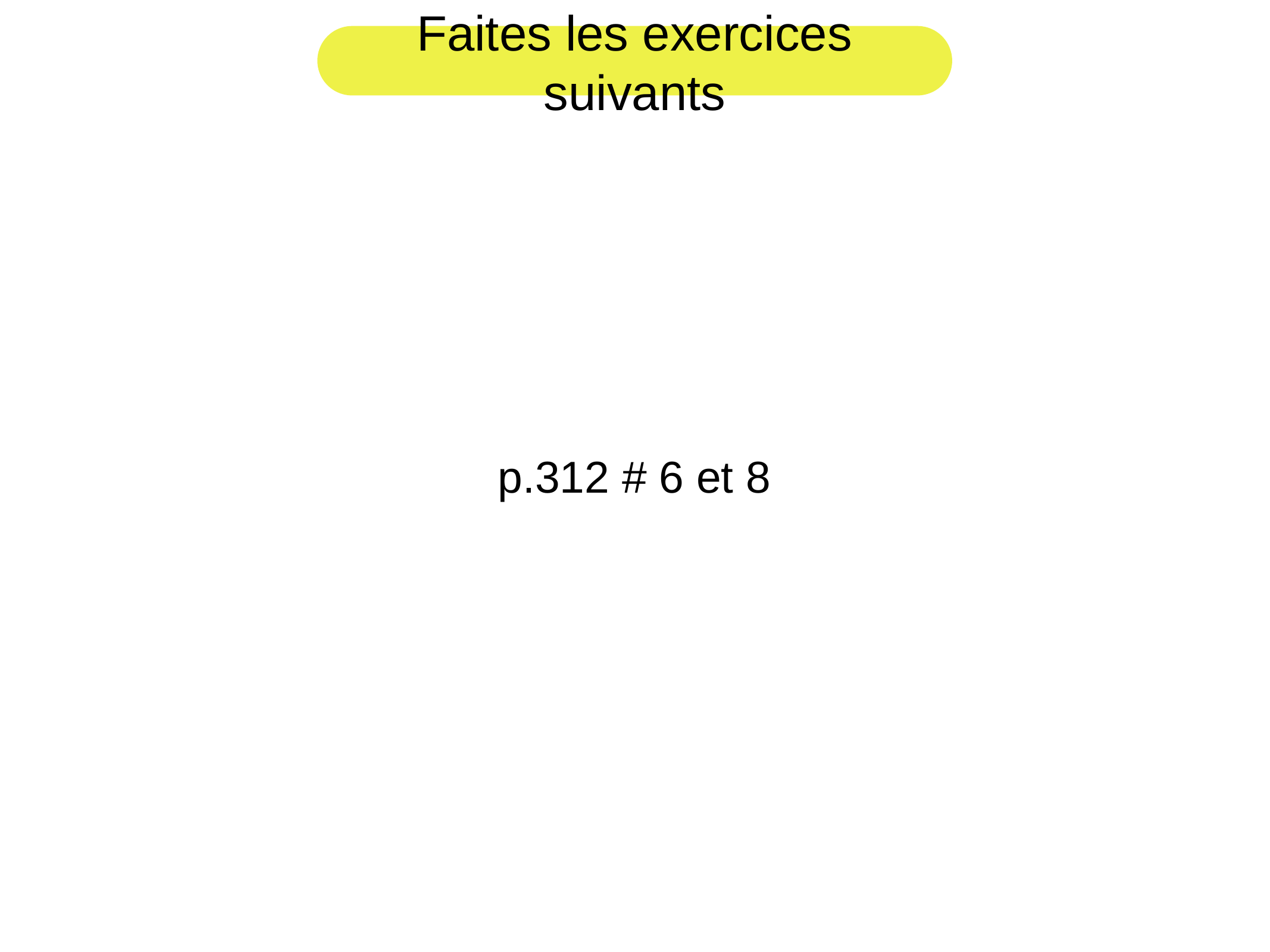

Faites les exercices suivants
p.312 # 6 et 8